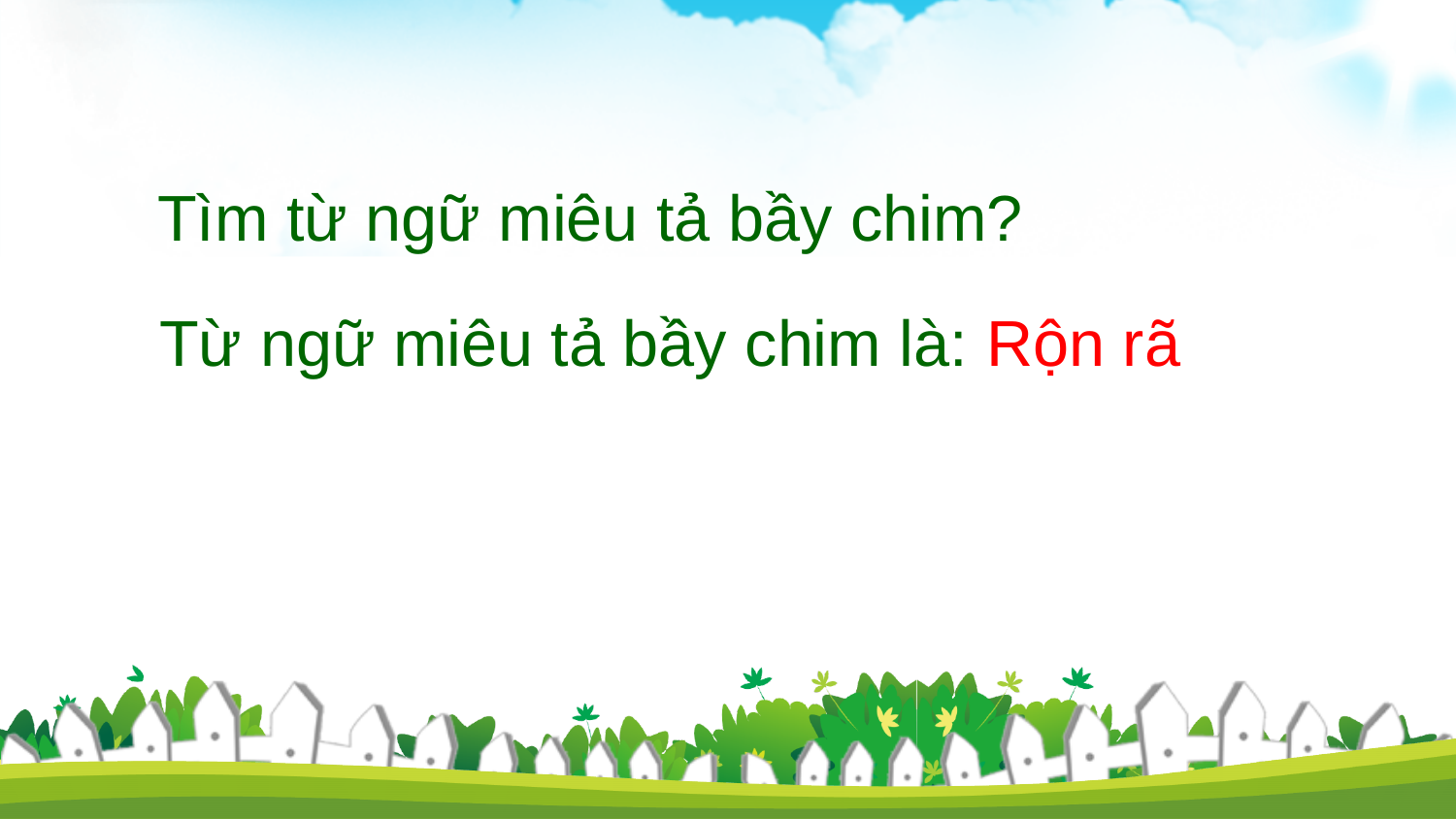

Tìm từ ngữ miêu tả bầy chim?
Từ ngữ miêu tả bầy chim là: Rộn rã